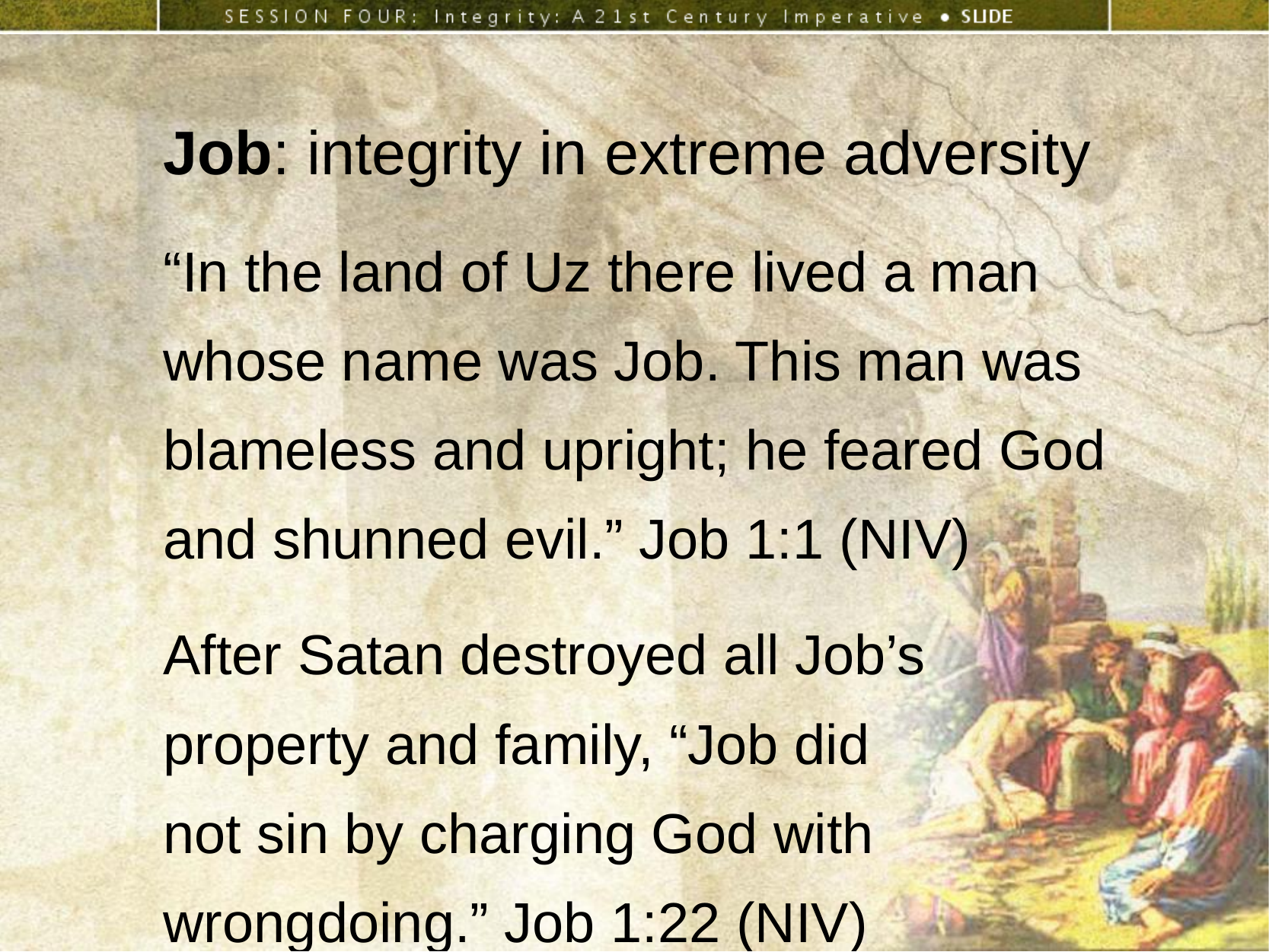

Job: integrity in extreme adversity

“In the land of Uz there lived a man whose name was Job. This man was blameless and upright; he feared God and shunned evil.” Job 1:1 (NIV)

After Satan destroyed all Job’s property and family, “Job did
not sin by charging God with wrongdoing.” Job 1:22 (NIV)